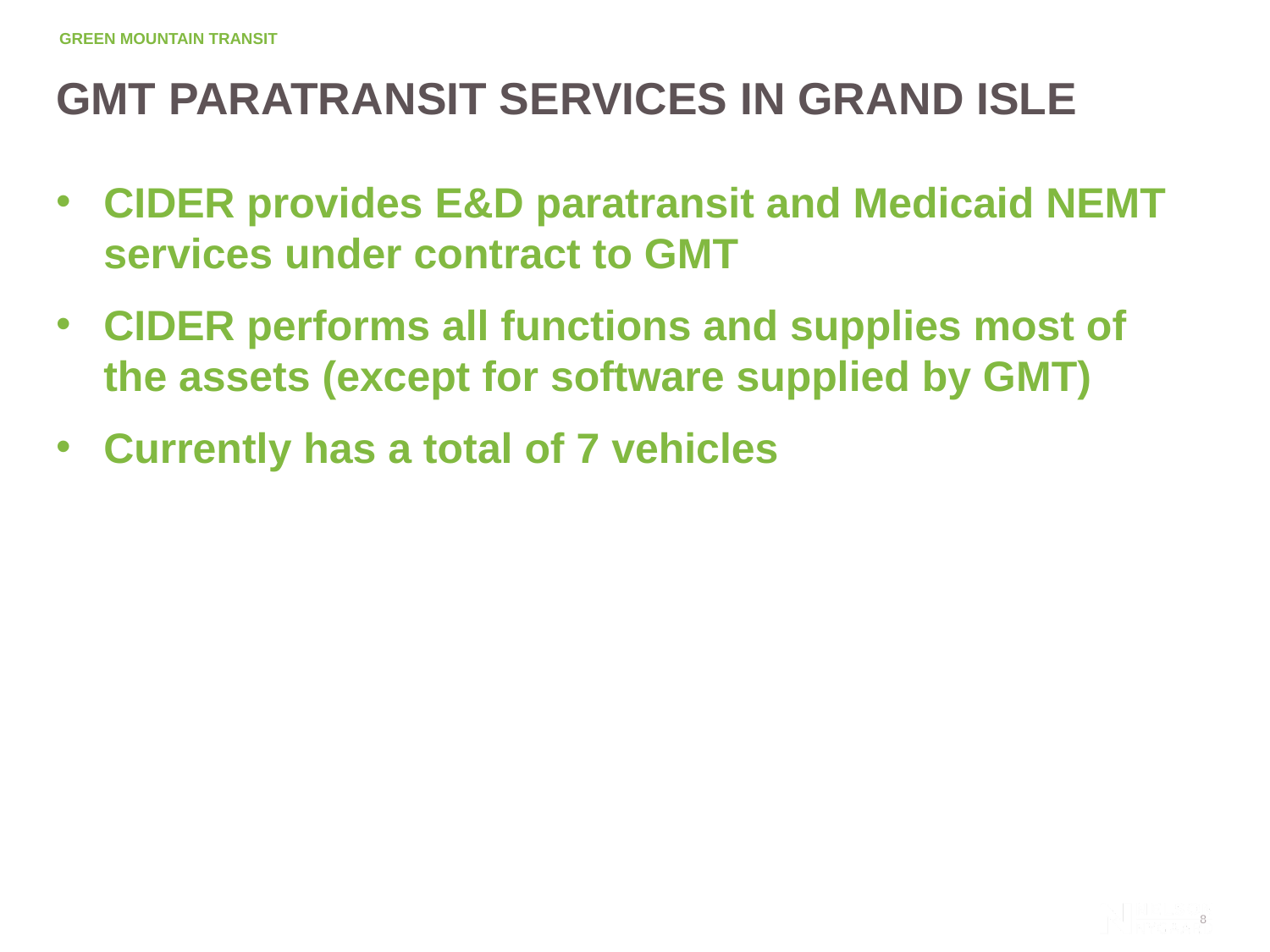

# GMT PARATRANSIT SERVICES in grand isle
CIDER provides E&D paratransit and Medicaid NEMT services under contract to GMT
CIDER performs all functions and supplies most of the assets (except for software supplied by GMT)
Currently has a total of 7 vehicles
8